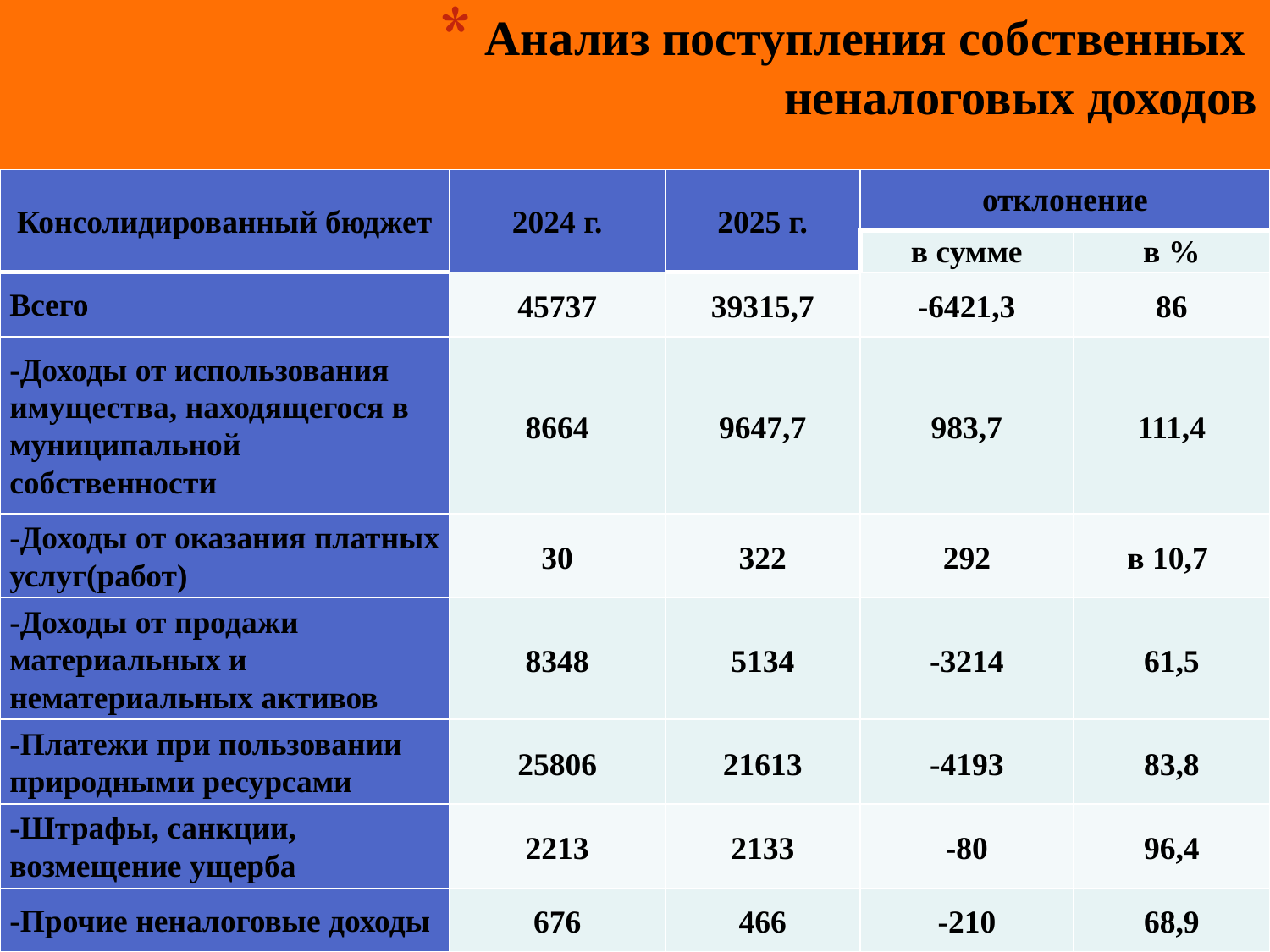

Анализ поступления собственных
неналоговых доходов
| Консолидированный бюджет | 2024 г. | 2025 г. | отклонение |  |
| --- | --- | --- | --- | --- |
|  |  |  | в сумме | в % |
| Всего | 45737 | 39315,7 | -6421,3 | 86 |
| -Доходы от использования имущества, находящегося в муниципальной собственности | 8664 | 9647,7 | 983,7 | 111,4 |
| -Доходы от оказания платных услуг(работ) | 30 | 322 | 292 | в 10,7 |
| -Доходы от продажи материальных и нематериальных активов | 8348 | 5134 | -3214 | 61,5 |
| -Платежи при пользовании природными ресурсами | 25806 | 21613 | -4193 | 83,8 |
| -Штрафы, санкции, возмещение ущерба | 2213 | 2133 | -80 | 96,4 |
| -Прочие неналоговые доходы | 676 | 466 | -210 | 68,9 |